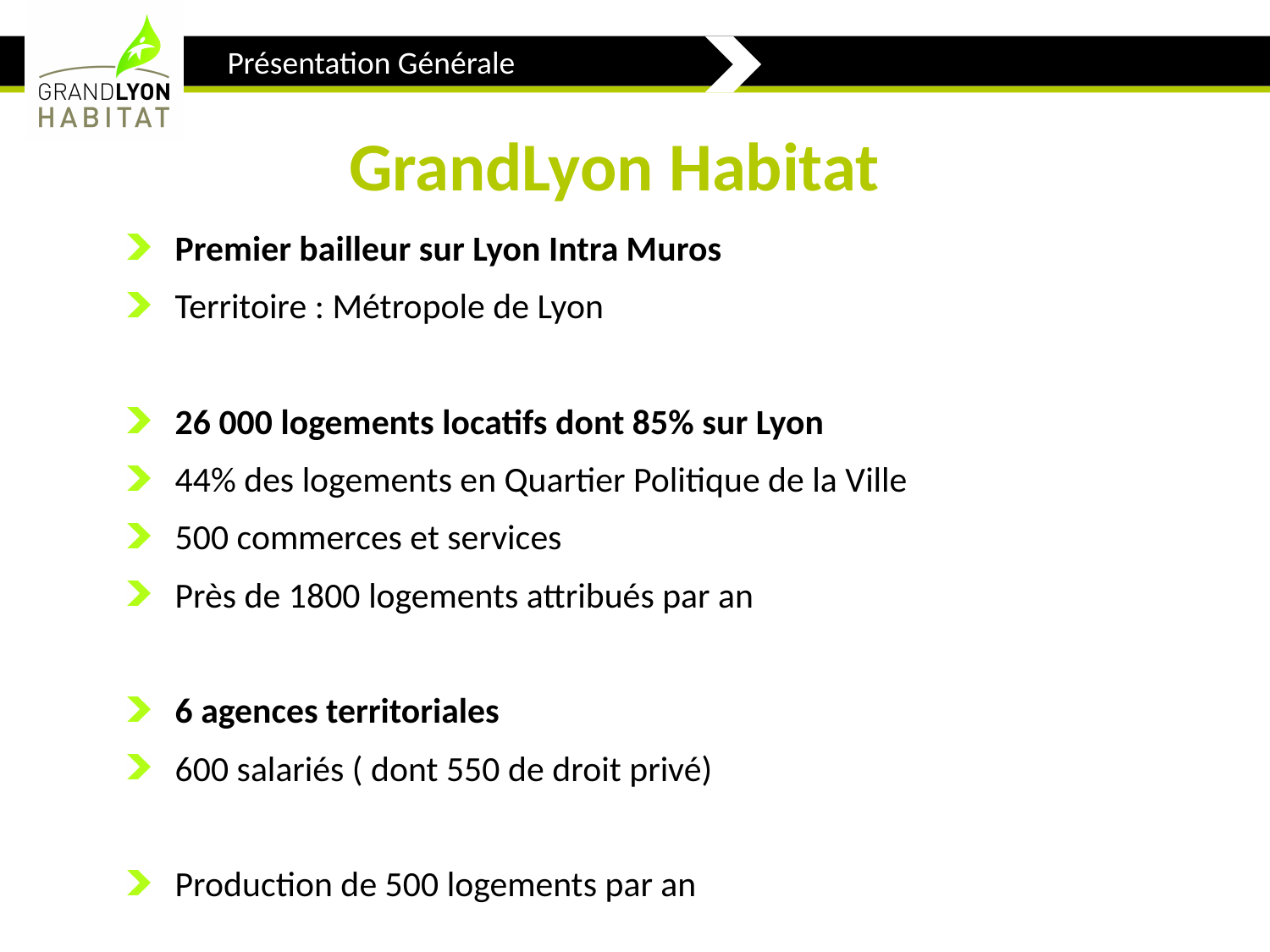

Présentation Générale
GrandLyon Habitat
Premier bailleur sur Lyon Intra Muros
Territoire : Métropole de Lyon

26 000 logements locatifs dont 85% sur Lyon
44% des logements en Quartier Politique de la Ville
500 commerces et services
Près de 1800 logements attribués par an

6 agences territoriales
600 salariés ( dont 550 de droit privé)

Production de 500 logements par an